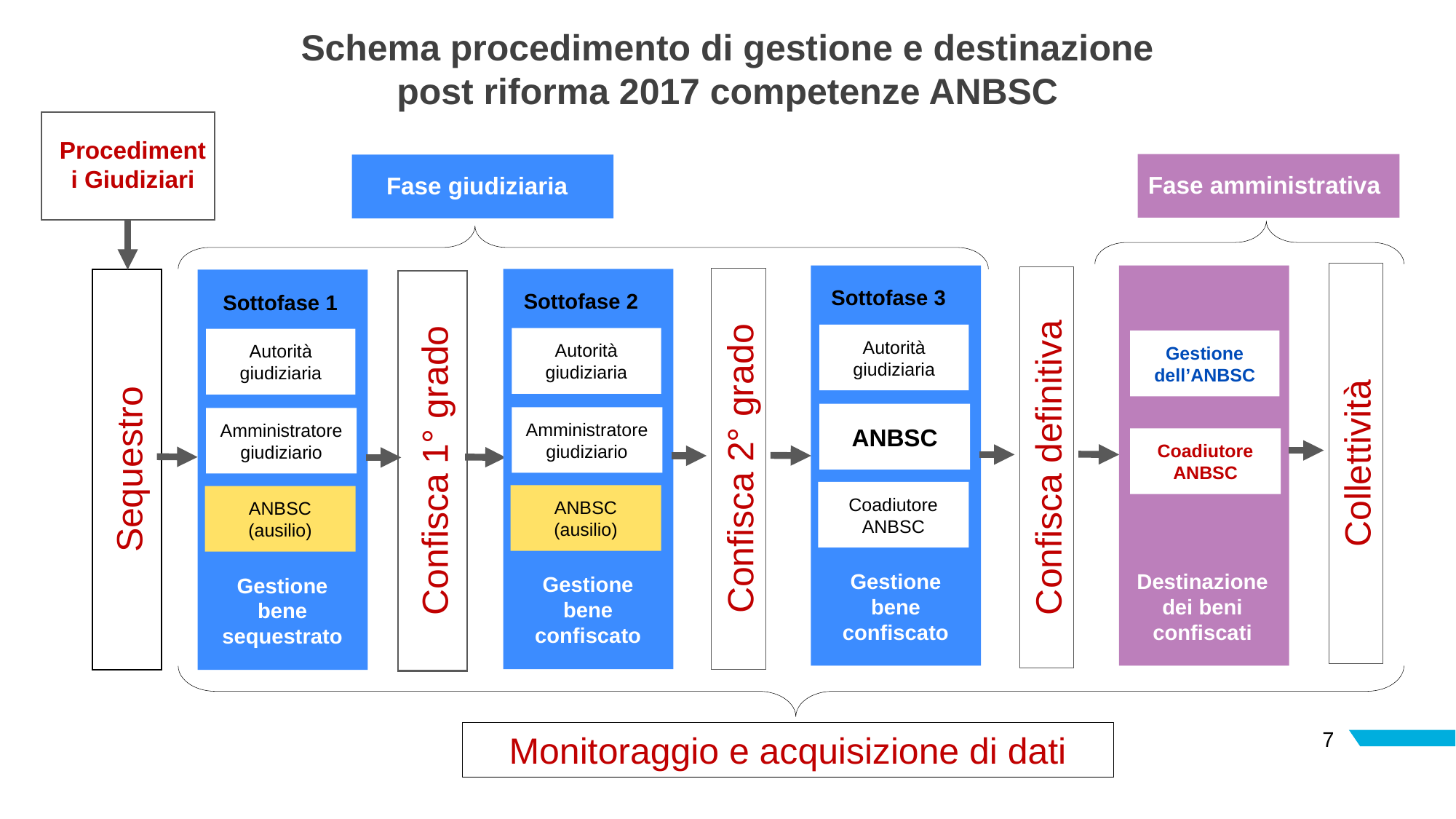

Schema procedimento di gestione e destinazione post riforma 2017 competenze ANBSC

Procedimenti Giudiziari

Fase amministrativa
Fase giudiziaria

Sottofase 3
Sottofase 2
Sottofase 1
Autorità giudiziaria
Autorità giudiziaria
Autorità giudiziaria
Gestione dell’ANBSC
ANBSC
Amministratore giudiziario
Amministratore giudiziario

Coadiutore ANBSC
Collettività
Confisca definitiva
Confisca 2° grado
Sequestro
Confisca 1° grado
Coadiutore ANBSC
ANBSC
(ausilio)
ANBSC
(ausilio)
Gestione bene confiscato
Destinazione dei beni confiscati
Gestione bene confiscato
Gestione bene sequestrato
7
Monitoraggio e acquisizione di dati